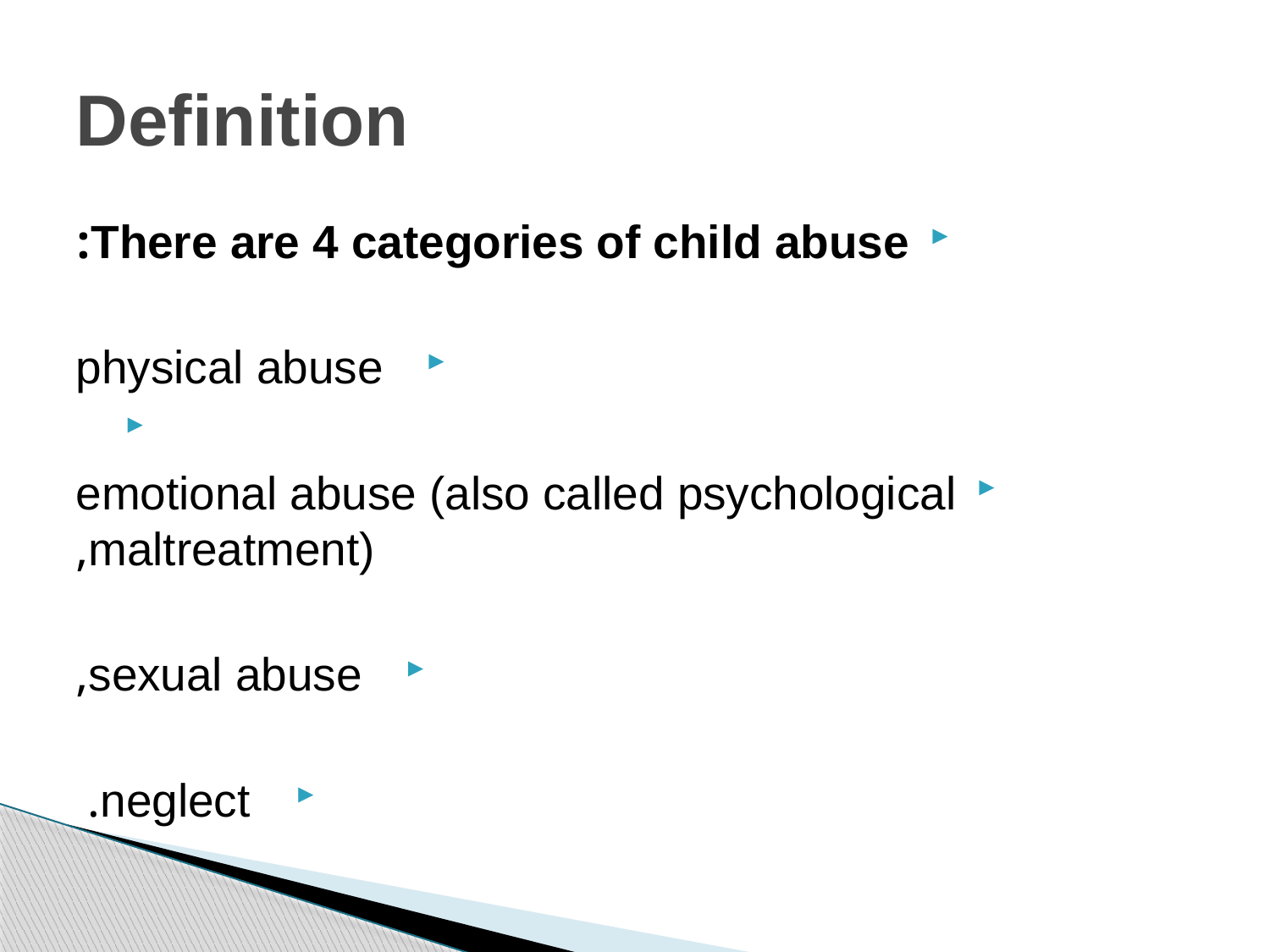

# Definition
There are 4 categories of child abuse:

 physical abuse

emotional abuse (also called psychological maltreatment),

 sexual abuse,

 neglect.